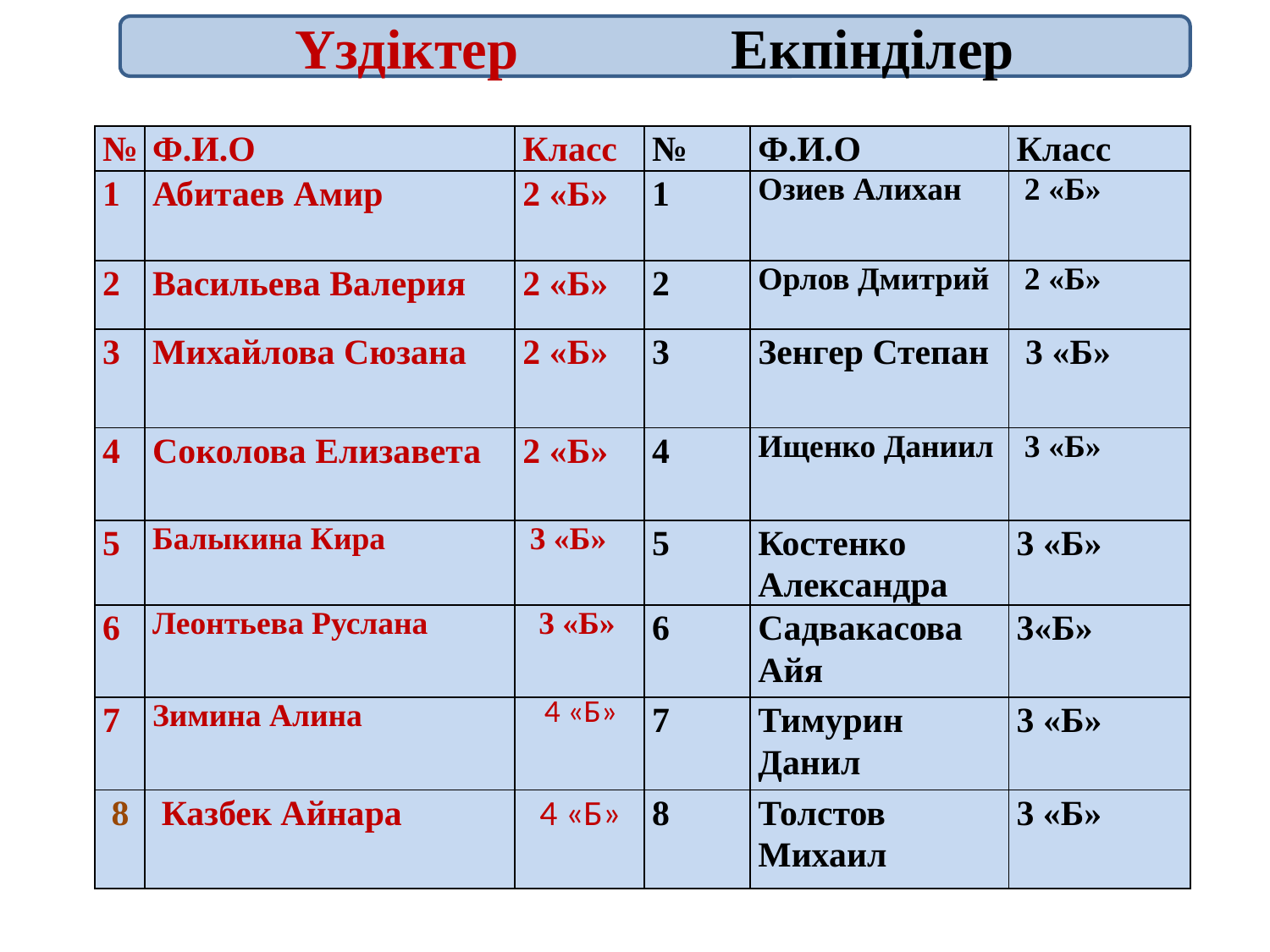

Үздіктер               Екпінділер
| № | Ф.И.О | Класс | № | Ф.И.О | Класс |
| --- | --- | --- | --- | --- | --- |
| 1 | Абитаев Амир | 2 «Б» | 1 | Озиев Алихан | 2 «Б» |
| 2 | Васильева Валерия | 2 «Б» | 2 | Орлов Дмитрий | 2 «Б» |
| 3 | Михайлова Сюзана | 2 «Б» | 3 | Зенгер Степан | 3 «Б» |
| 4 | Соколова Елизавета | 2 «Б» | 4 | Ищенко Даниил | 3 «Б» |
| 5 | Балыкина Кира | 3 «Б» | 5 | Костенко Александра | 3 «Б» |
| 6 | Леонтьева Руслана | 3 «Б» | 6 | Садвакасова Айя | 3«Б» |
| 7 | Зимина Алина | 4 «Б» | 7 | Тимурин Данил | 3 «Б» |
| 8 | Казбек Айнара | 4 «Б» | 8 | Толстов Михаил | 3 «Б» |